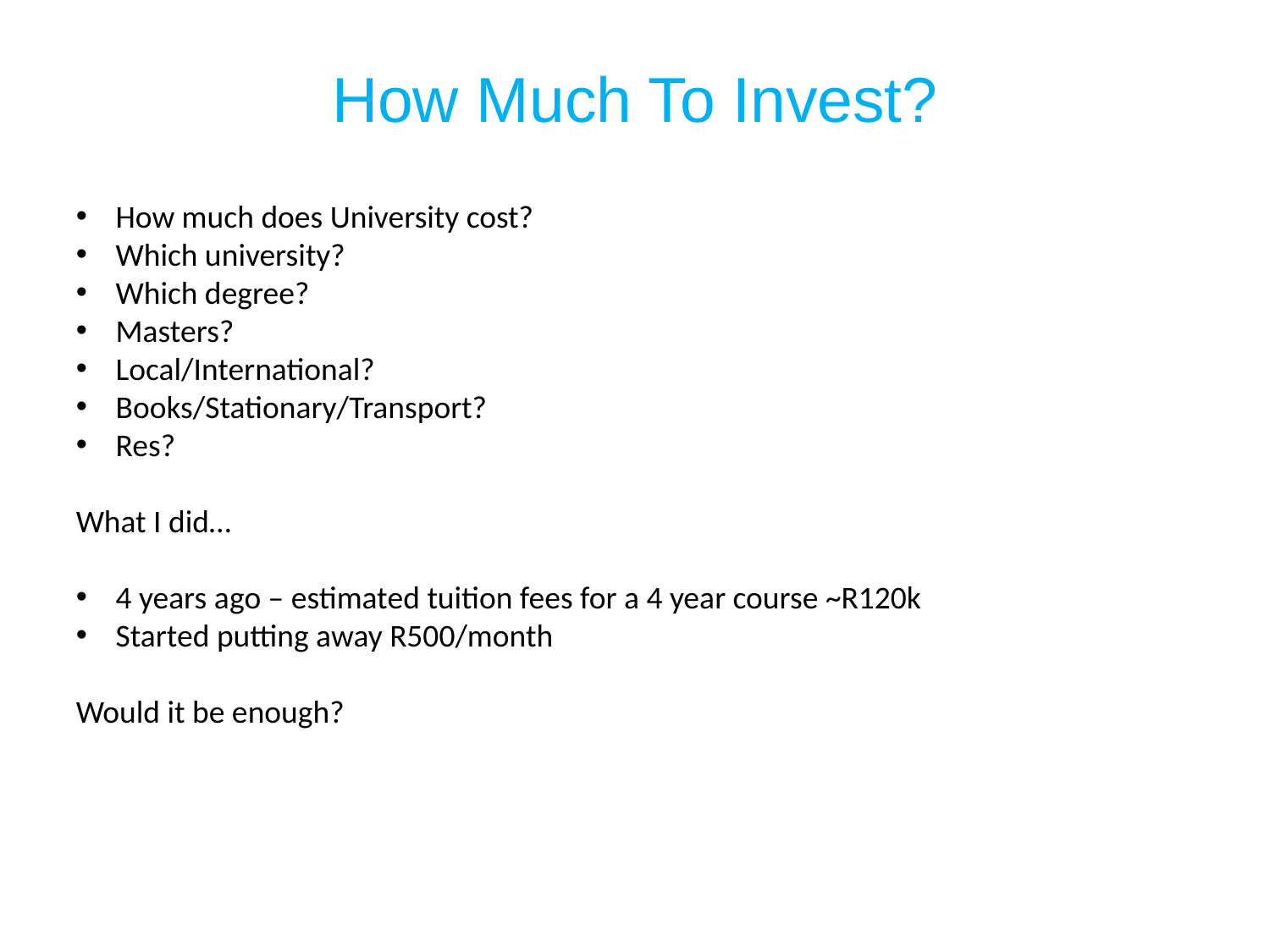

How Much To Invest?
How much does University cost?
Which university?
Which degree?
Masters?
Local/International?
Books/Stationary/Transport?
Res?

What I did…

4 years ago – estimated tuition fees for a 4 year course ~R120k
Started putting away R500/month

Would it be enough?